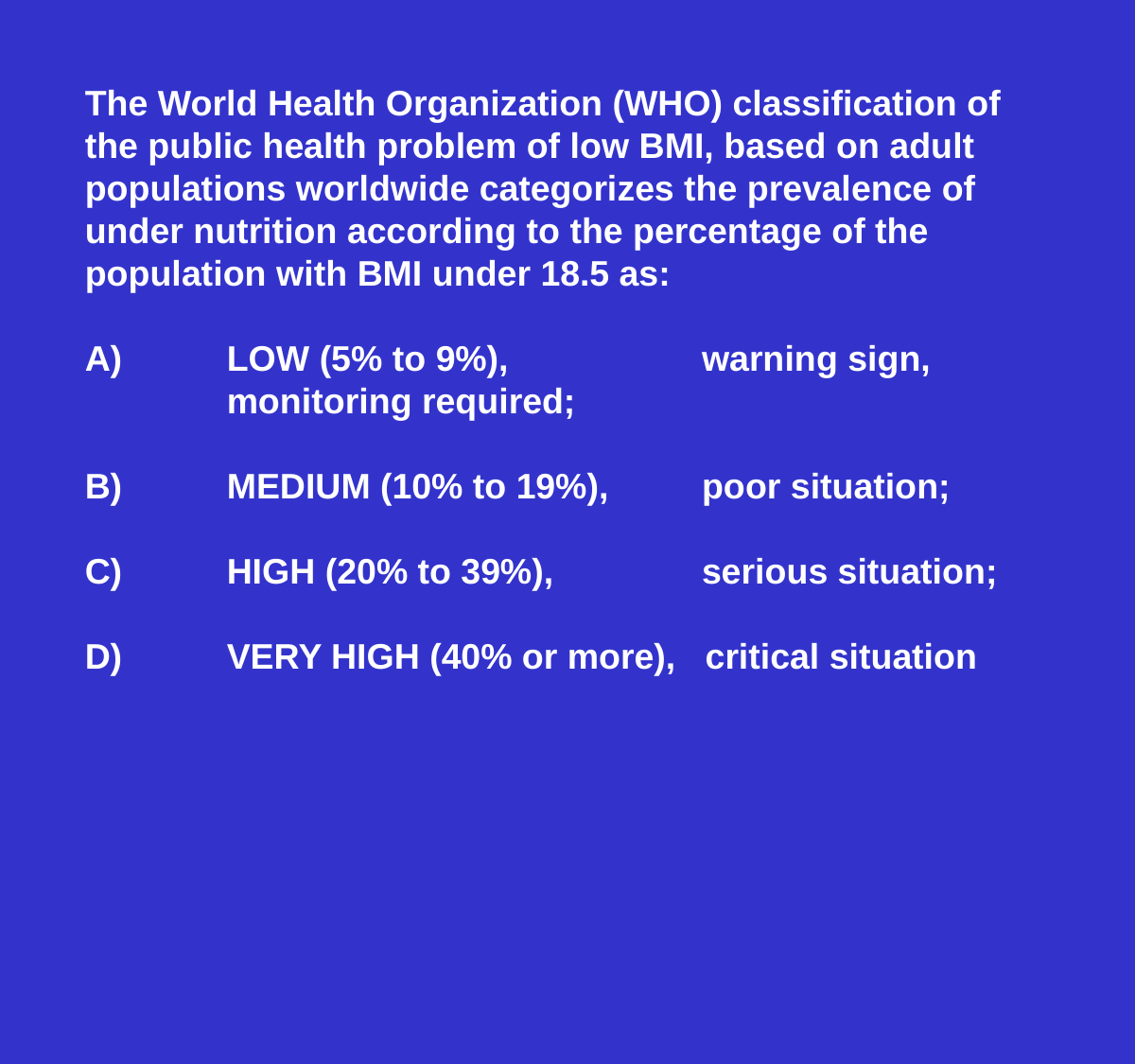

The World Health Organization (WHO) classification of the public health problem of low BMI, based on adult populations worldwide categorizes the prevalence of under nutrition according to the percentage of the population with BMI under 18.5 as:
A)	LOW (5% to 9%), 	     warning sign, 	monitoring required;
B)	MEDIUM (10% to 19%), 	     poor situation;
C)	HIGH (20% to 39%), 	     serious situation;
D)	VERY HIGH (40% or more),   critical situation